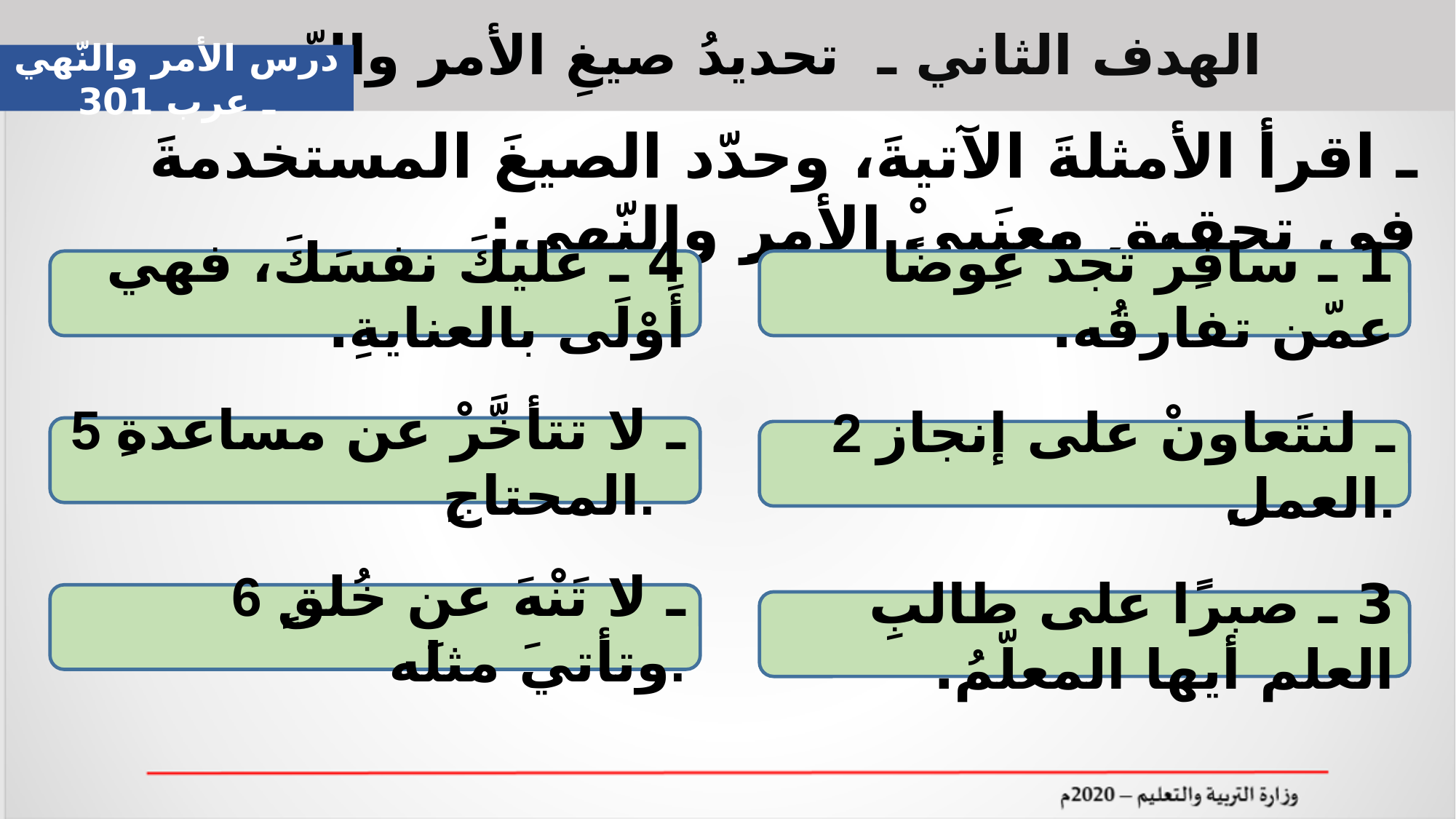

الهدف الثاني ـ  تحديدُ صيغِ الأمر والنّهي.

درس الأمر والنّهي ـ عرب 301

ـ اقرأ الأمثلةَ الآتيةَ، وحدّد الصيغَ المستخدمةَ في تحقيق معنَييْ الأمرِ والنّهي:

4 ـ عليكَ نفسَكَ، فهي أَوْلَى بالعنايةِ.
1 ـ سافِرْ تجدْ عِوَضًا عمّن تفارقُه.
5 ـ لا تتأخَّرْ عن مساعدةِ المحتاجِ.
2 ـ لنتَعاونْ على إنجاز العملِ.
6 ـ لا تَنْهَ عن خُلقٍ وتأتيَ مثلَه.
3 ـ صبرًا على طالبِ العلم أيها المعلّمُ.